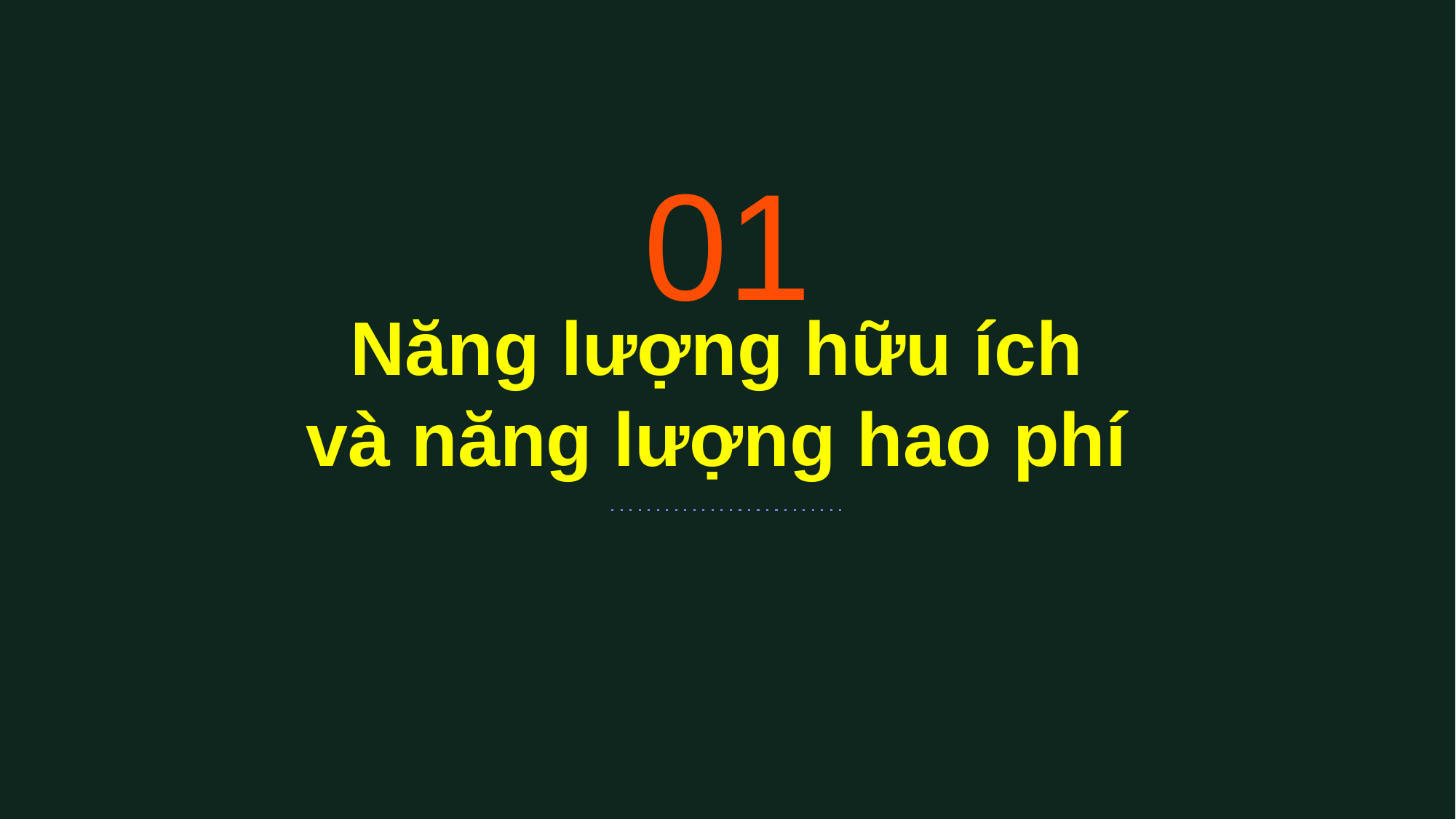

01
# Năng lượng hữu ích và năng lượng hao phí